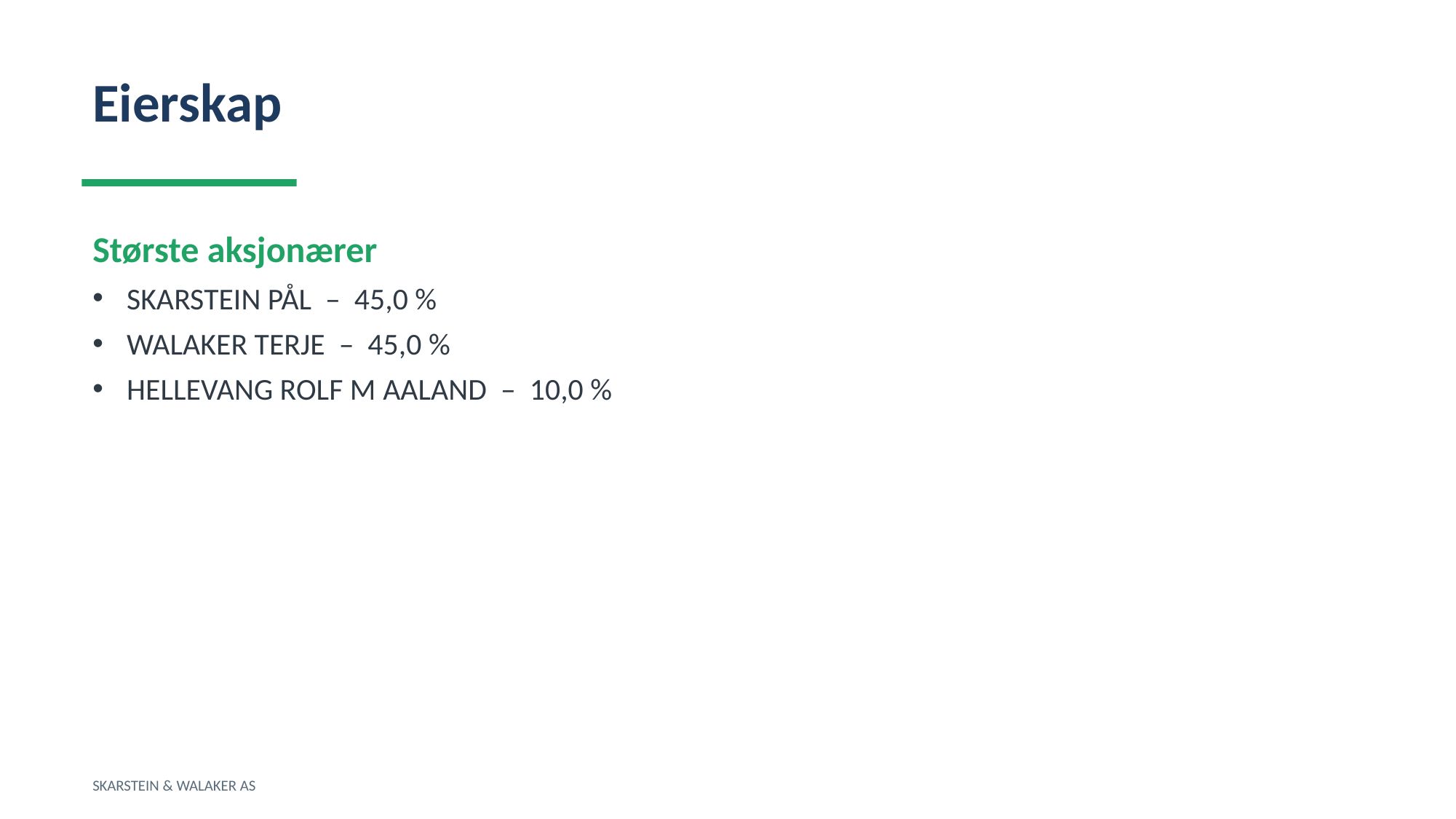

Eierskap

Største aksjonærer
SKARSTEIN PÅL  –  45,0 %
WALAKER TERJE  –  45,0 %
HELLEVANG ROLF M AALAND  –  10,0 %
SKARSTEIN & WALAKER AS